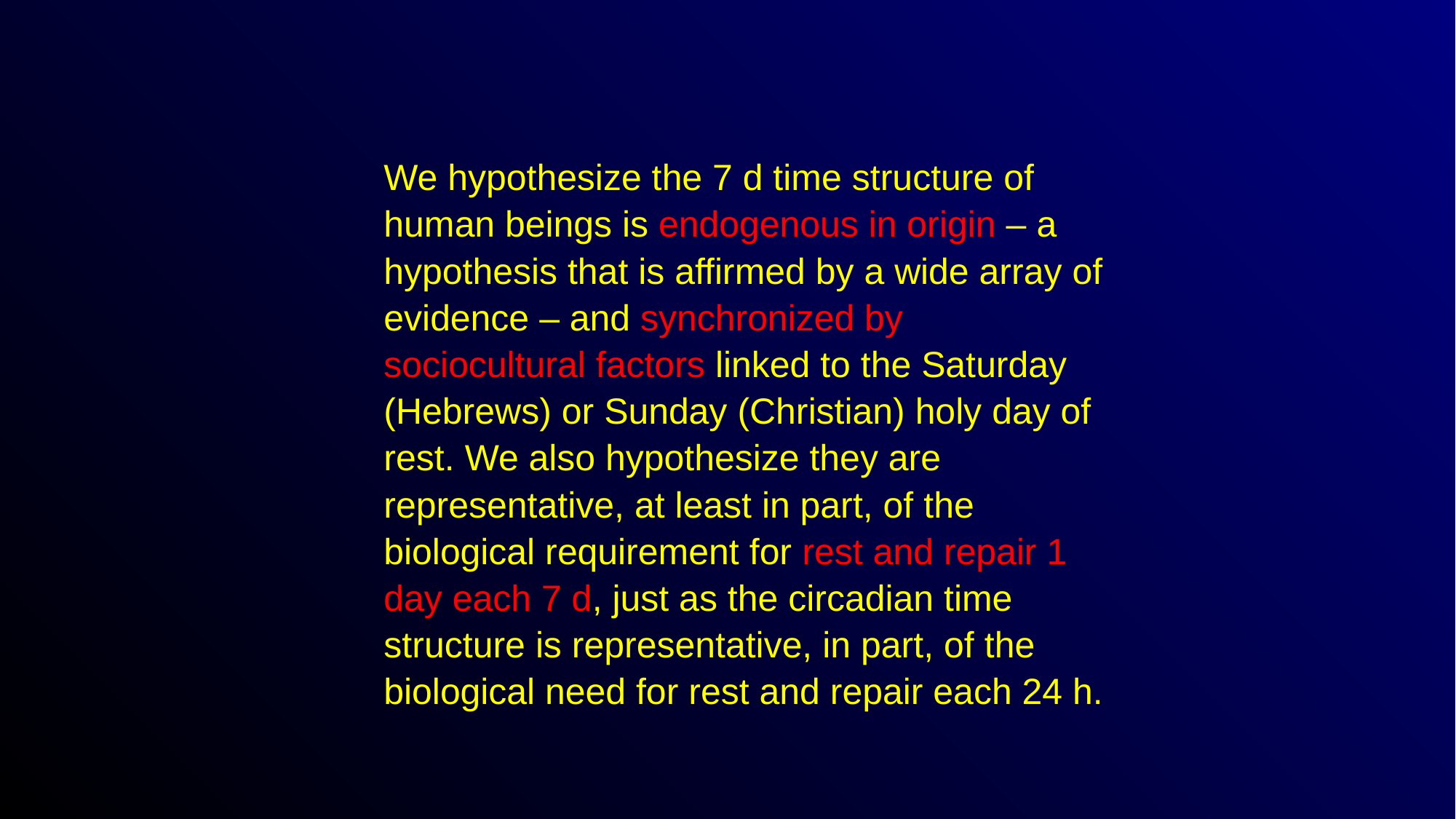

#
We hypothesize the 7 d time structure of human beings is endogenous in origin – a hypothesis that is affirmed by a wide array of evidence – and synchronized by sociocultural factors linked to the Saturday (Hebrews) or Sunday (Christian) holy day of rest. We also hypothesize they are representative, at least in part, of the biological requirement for rest and repair 1 day each 7 d, just as the circadian time structure is representative, in part, of the biological need for rest and repair each 24 h.